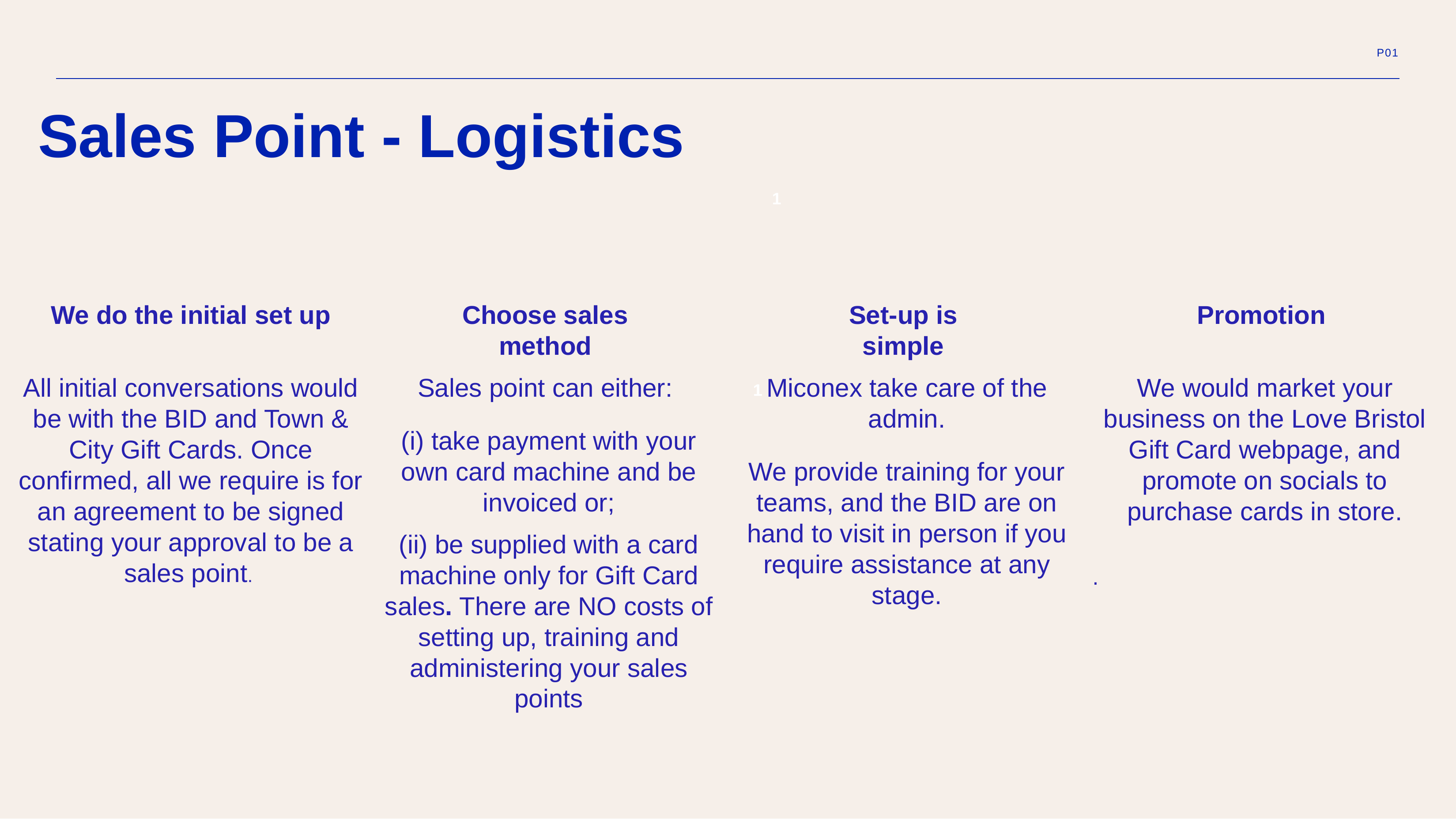

P01
Sales Point - Logistics
1

We do the initial set up

All initial conversations would be with the BID and Town & City Gift Cards. Once confirmed, all we require is for an agreement to be signed stating your approval to be a sales point.

Choose sales
method
Sales point can either:
(i) take payment with your own card machine and be invoiced or;
(ii) be supplied with a card machine only for Gift Card sales. There are NO costs of setting up, training and administering your sales points
Set-up is
simple
Miconex take care of the admin.
We provide training for your teams, and the BID are on hand to visit in person if you require assistance at any stage.

Promotion
We would market your business on the Love Bristol Gift Card webpage, and promote on socials to purchase cards in store.
.

1

1